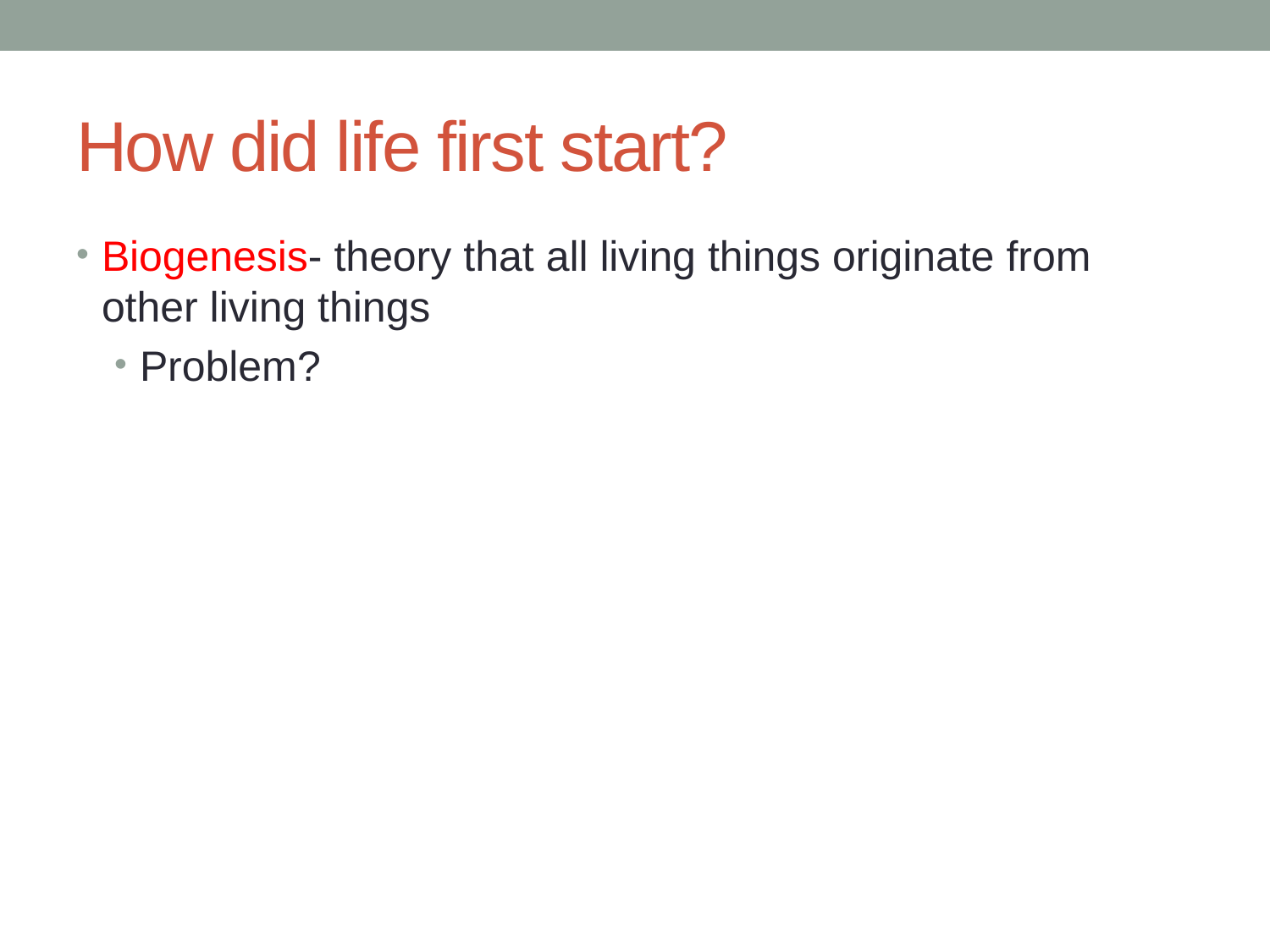

# How did life first start?
Biogenesis- theory that all living things originate from other living things
Problem?